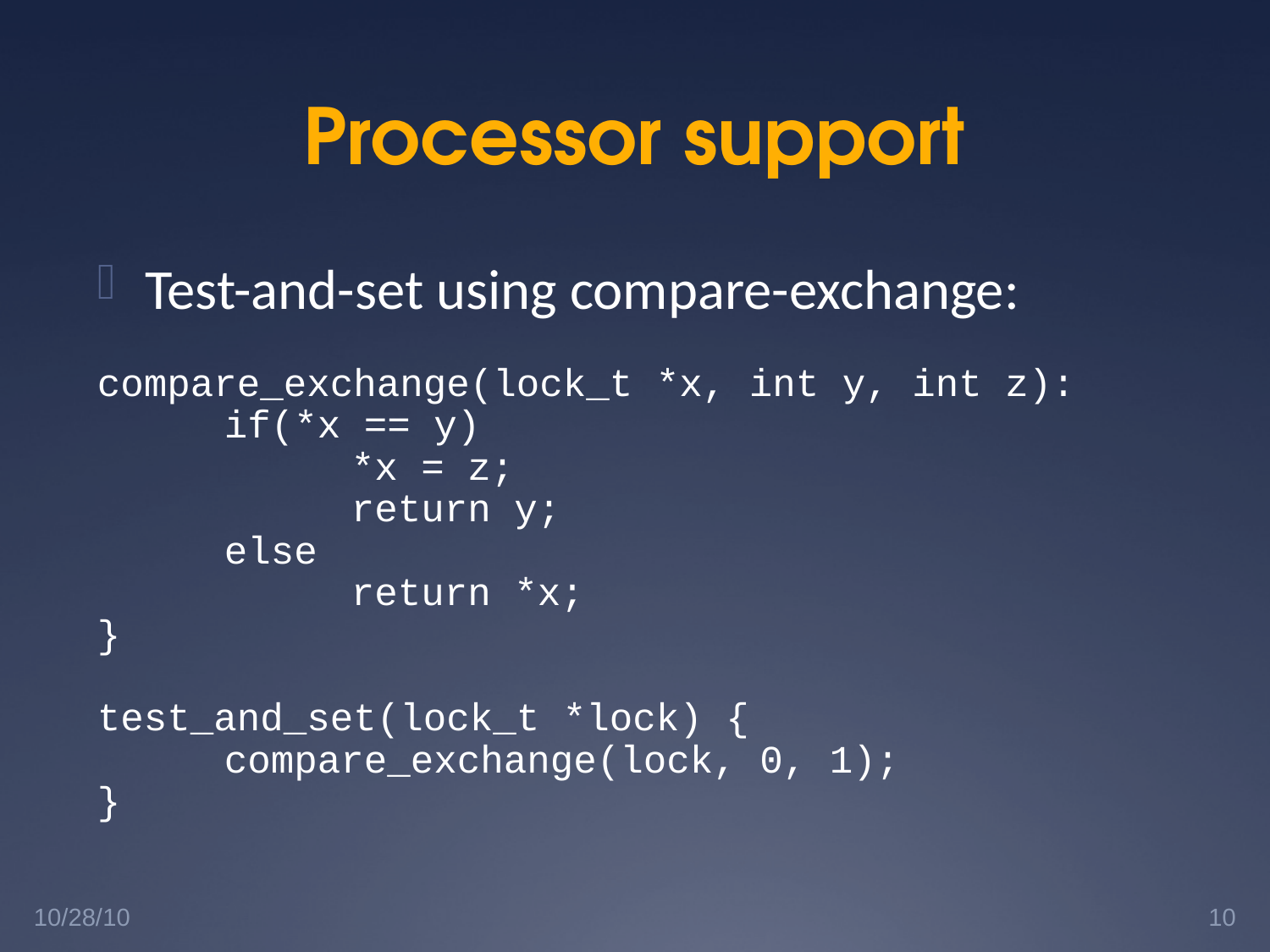

# Processor support
Test-and-set using compare-exchange:

compare_exchange(lock_t *x, int y, int z):
	if(*x == y)
		*x = z;
		return y;
	else
		return *x;
}

test_and_set(lock_t *lock) {
	compare_exchange(lock, 0, 1);
}
10/28/10
10